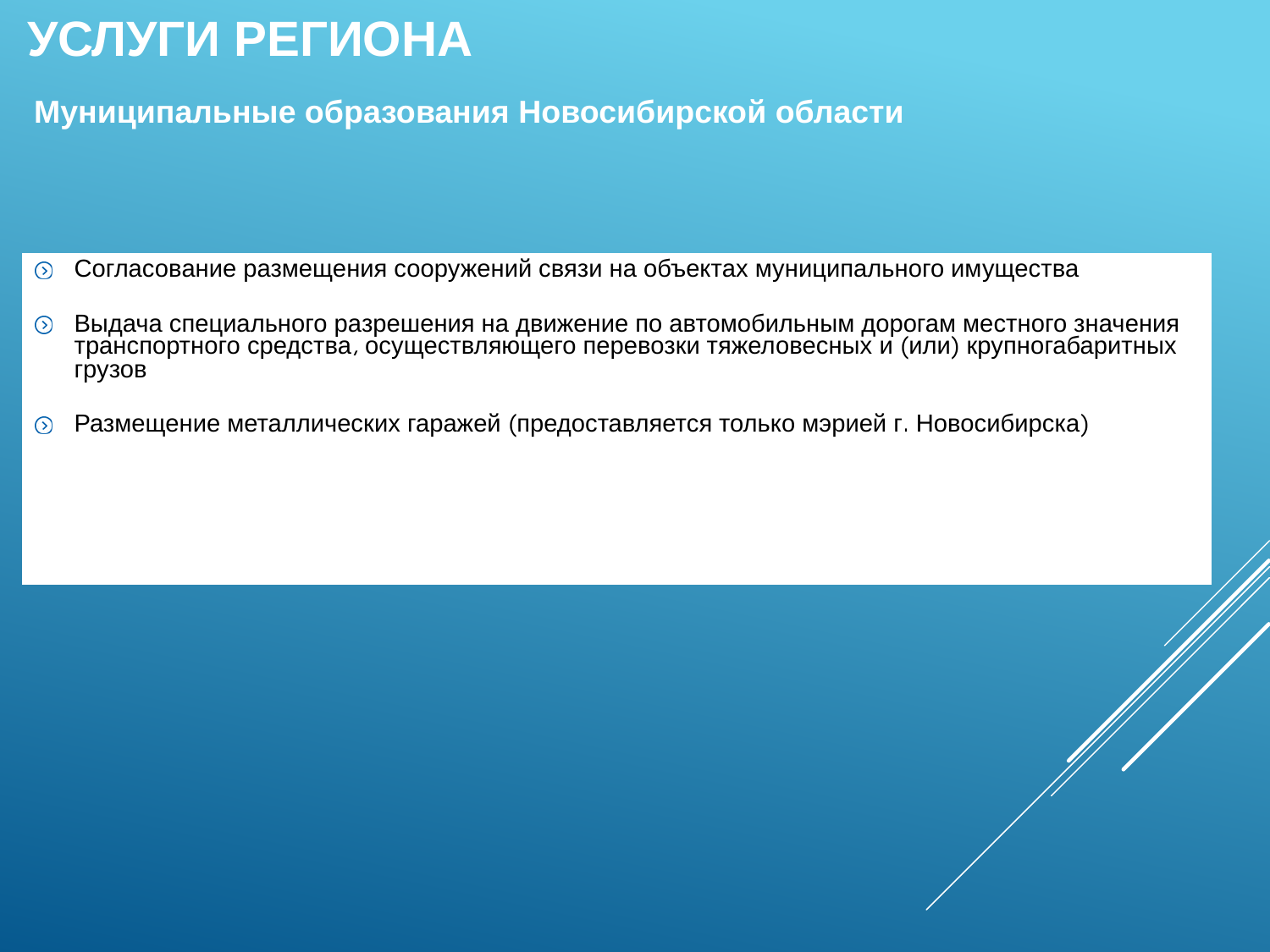

Услуги региона
Муниципальные образования Новосибирской области
| Согласование размещения сооружений связи на объектах муниципального имущества Выдача специального разрешения на движение по автомобильным дорогам местного значения транспортного средства, осуществляющего перевозки тяжеловесных и (или) крупногабаритных грузов Размещение металлических гаражей (предоставляется только мэрией г. Новосибирска) |
| --- |